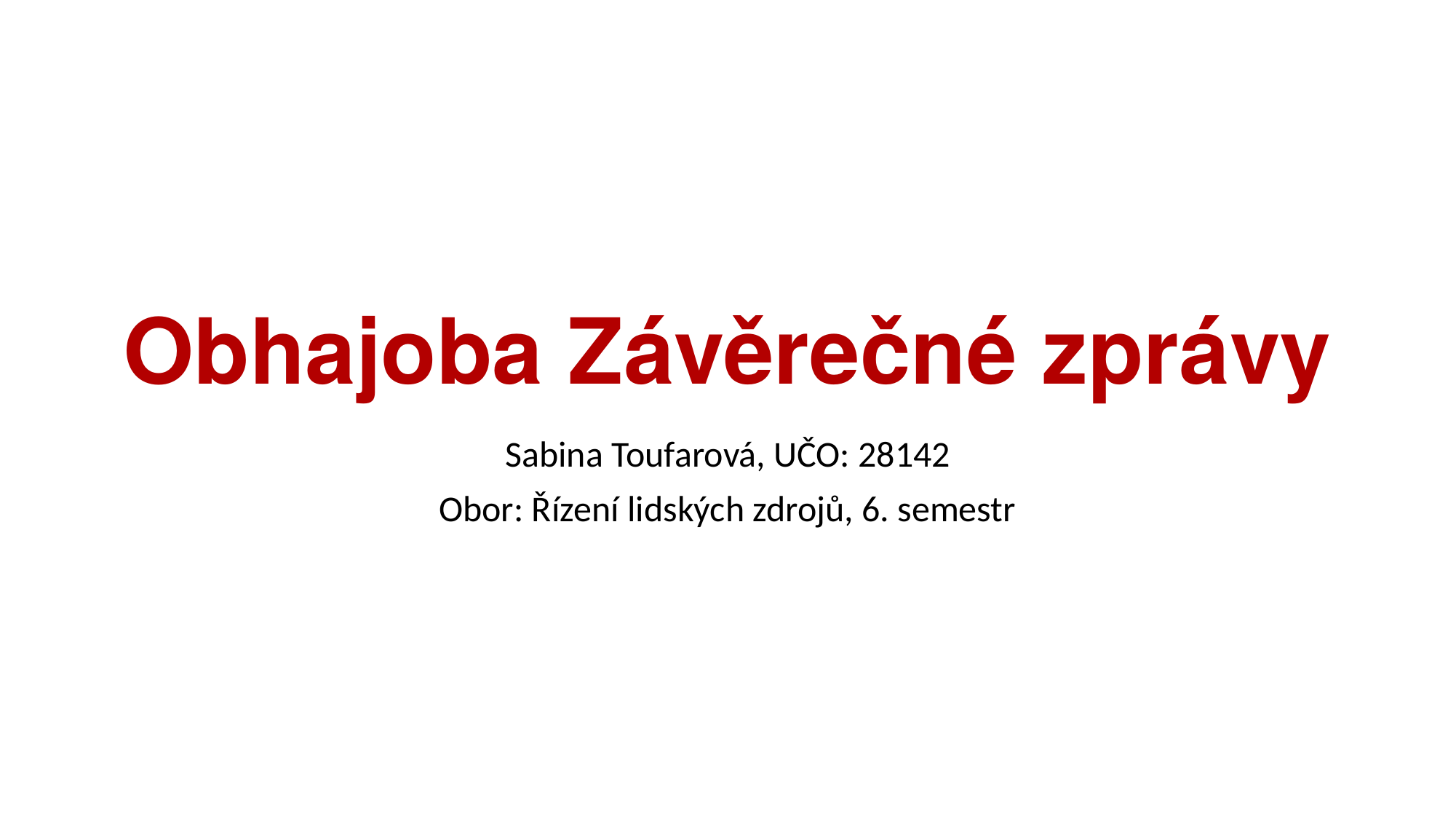

# Obhajoba Závěrečné zprávy
Sabina Toufarová, UČO: 28142
Obor: Řízení lidských zdrojů, 6. semestr